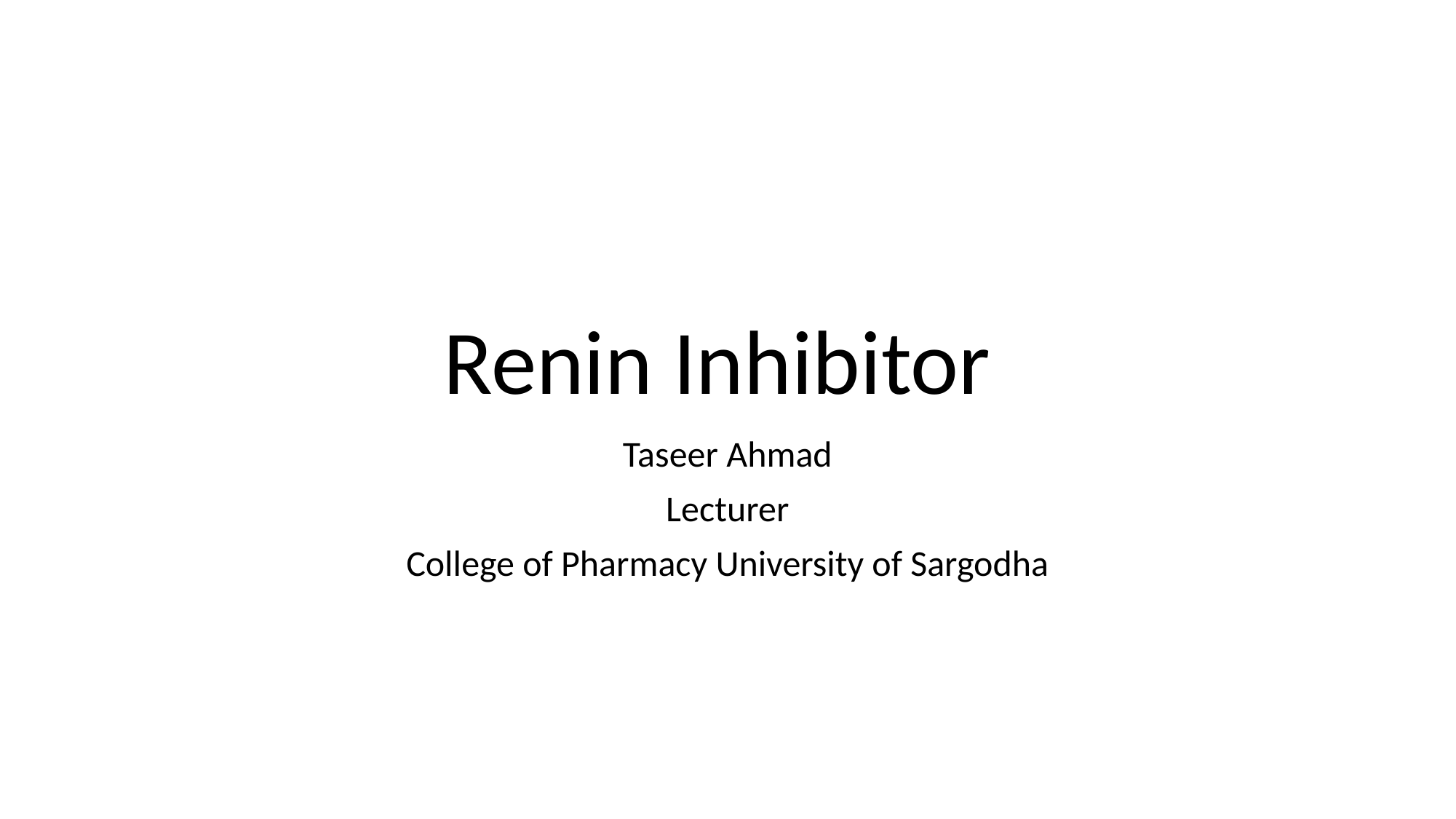

# Renin Inhibitor
Taseer Ahmad
Lecturer
College of Pharmacy University of Sargodha